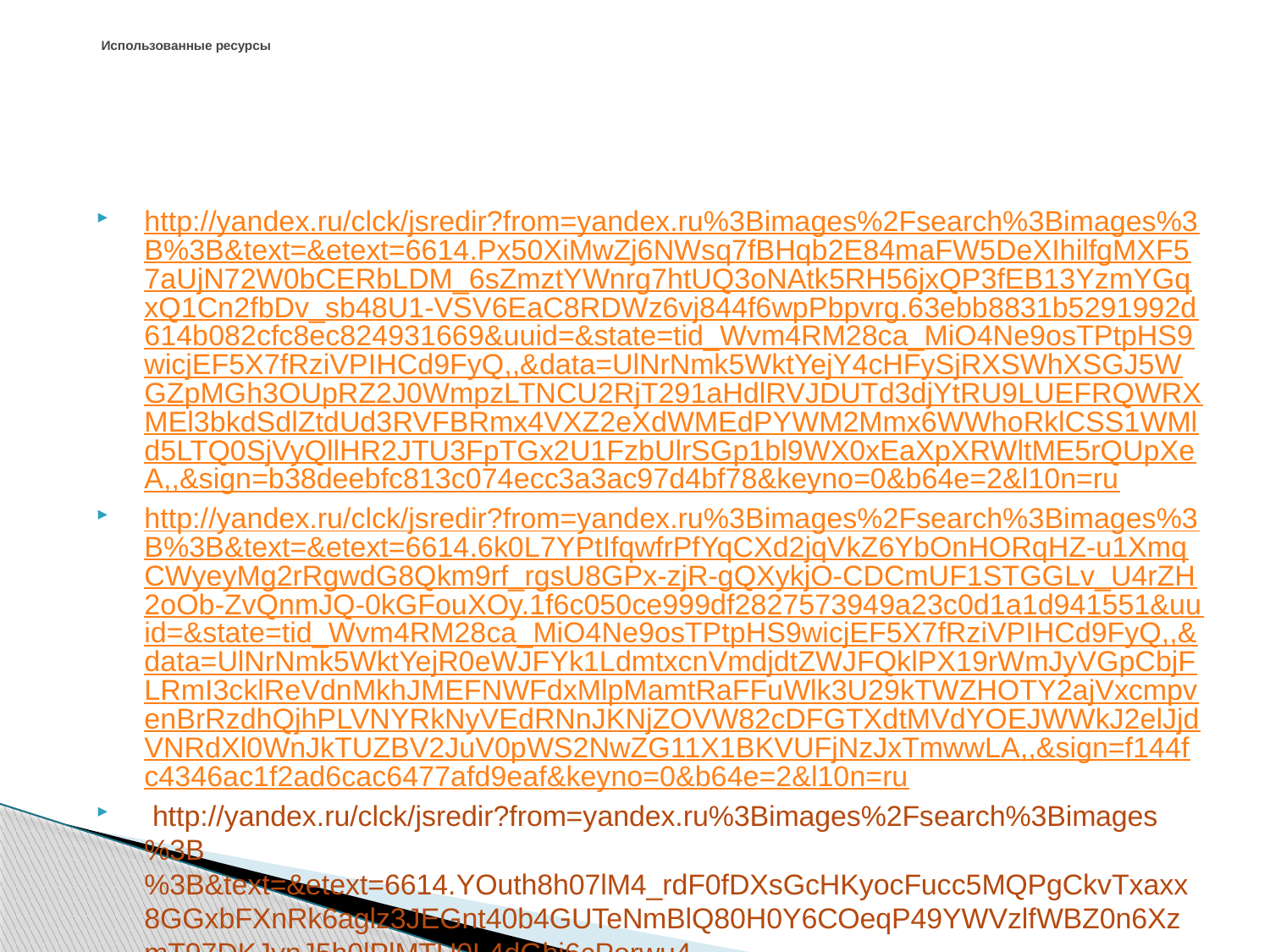

# Использованные ресурсы

http://yandex.ru/clck/jsredir?from=yandex.ru%3Bimages%2Fsearch%3Bimages%3B%3B&text=&etext=6614.Px50XiMwZj6NWsq7fBHqb2E84maFW5DeXIhilfgMXF57aUjN72W0bCERbLDM_6sZmztYWnrg7htUQ3oNAtk5RH56jxQP3fEB13YzmYGqxQ1Cn2fbDv_sb48U1-VSV6EaC8RDWz6vj844f6wpPbpvrg.63ebb8831b5291992d614b082cfc8ec824931669&uuid=&state=tid_Wvm4RM28ca_MiO4Ne9osTPtpHS9wicjEF5X7fRziVPIHCd9FyQ,,&data=UlNrNmk5WktYejY4cHFySjRXSWhXSGJ5WGZpMGh3OUpRZ2J0WmpzLTNCU2RjT291aHdlRVJDUTd3djYtRU9LUEFRQWRXMEl3bkdSdlZtdUd3RVFBRmx4VXZ2eXdWMEdPYWM2Mmx6WWhoRklCSS1WMld5LTQ0SjVyQllHR2JTU3FpTGx2U1FzbUlrSGp1bl9WX0xEaXpXRWltME5rQUpXeA,,&sign=b38deebfc813c074ecc3a3ac97d4bf78&keyno=0&b64e=2&l10n=ru
http://yandex.ru/clck/jsredir?from=yandex.ru%3Bimages%2Fsearch%3Bimages%3B%3B&text=&etext=6614.6k0L7YPtIfqwfrPfYqCXd2jqVkZ6YbOnHORqHZ-u1XmqCWyeyMg2rRgwdG8Qkm9rf_rgsU8GPx-zjR-gQXykjO-CDCmUF1STGGLv_U4rZH2oOb-ZvQnmJQ-0kGFouXOy.1f6c050ce999df2827573949a23c0d1a1d941551&uuid=&state=tid_Wvm4RM28ca_MiO4Ne9osTPtpHS9wicjEF5X7fRziVPIHCd9FyQ,,&data=UlNrNmk5WktYejR0eWJFYk1LdmtxcnVmdjdtZWJFQklPX19rWmJyVGpCbjFLRmI3cklReVdnMkhJMEFNWFdxMlpMamtRaFFuWlk3U29kTWZHOTY2ajVxcmpvenBrRzdhQjhPLVNYRkNyVEdRNnJKNjZOVW82cDFGTXdtMVdYOEJWWkJ2elJjdVNRdXl0WnJkTUZBV2JuV0pWS2NwZG11X1BKVUFjNzJxTmwwLA,,&sign=f144fc4346ac1f2ad6cac6477afd9eaf&keyno=0&b64e=2&l10n=ru
 http://yandex.ru/clck/jsredir?from=yandex.ru%3Bimages%2Fsearch%3Bimages%3B%3B&text=&etext=6614.YOuth8h07lM4_rdF0fDXsGcHKyocFucc5MQPgCkvTxaxx8GGxbFXnRk6aglz3JEGnt40b4GUTeNmBlQ80H0Y6COeqP49YWVzlfWBZ0n6XzmT97DKJynJ5h0lPlMTU0L4dGbi6cPorwu4-iMYPEkiTLD6FNlqYxchRqh65g8gJRYYZ8yBPH3tU07o8EKCc_sSjSyKOTFuf-BXvBKNnYa00A.d6d7d444eb6984575b726c9e742766498afe3a2f&uuid=&state=tid_Wvm4RM28ca_MiO4Ne9osTPtpHS9wicjEF5X7fRziVPIHCd9FyQ,,&data=UlNrNmk5WktYejY4cHFySjRXSWhXRDEycFlwamE2cTl4T3FHaFVYMThfdExWa21sR0NpLVpoQTVJV0NrMUR0ZDB6d2VabTNYWkcta2h4eDRISGcwM1cwazFnRWc3cGxDVUtGWGhJUUREX1p4eUtkOTY5VmstR3hSRzltaHdFYXlyaGtnVU5PV1FlNlkzM3dFRWFJdVc4ck9hNnVMcFJPTQ,,&sign=bfdf6ae3eb9da7f100b46813223ad4fa&keyno=0&b64e=2&l10n=ru

     http://govorim-vsem.ru/viewtopic.php?t=83266